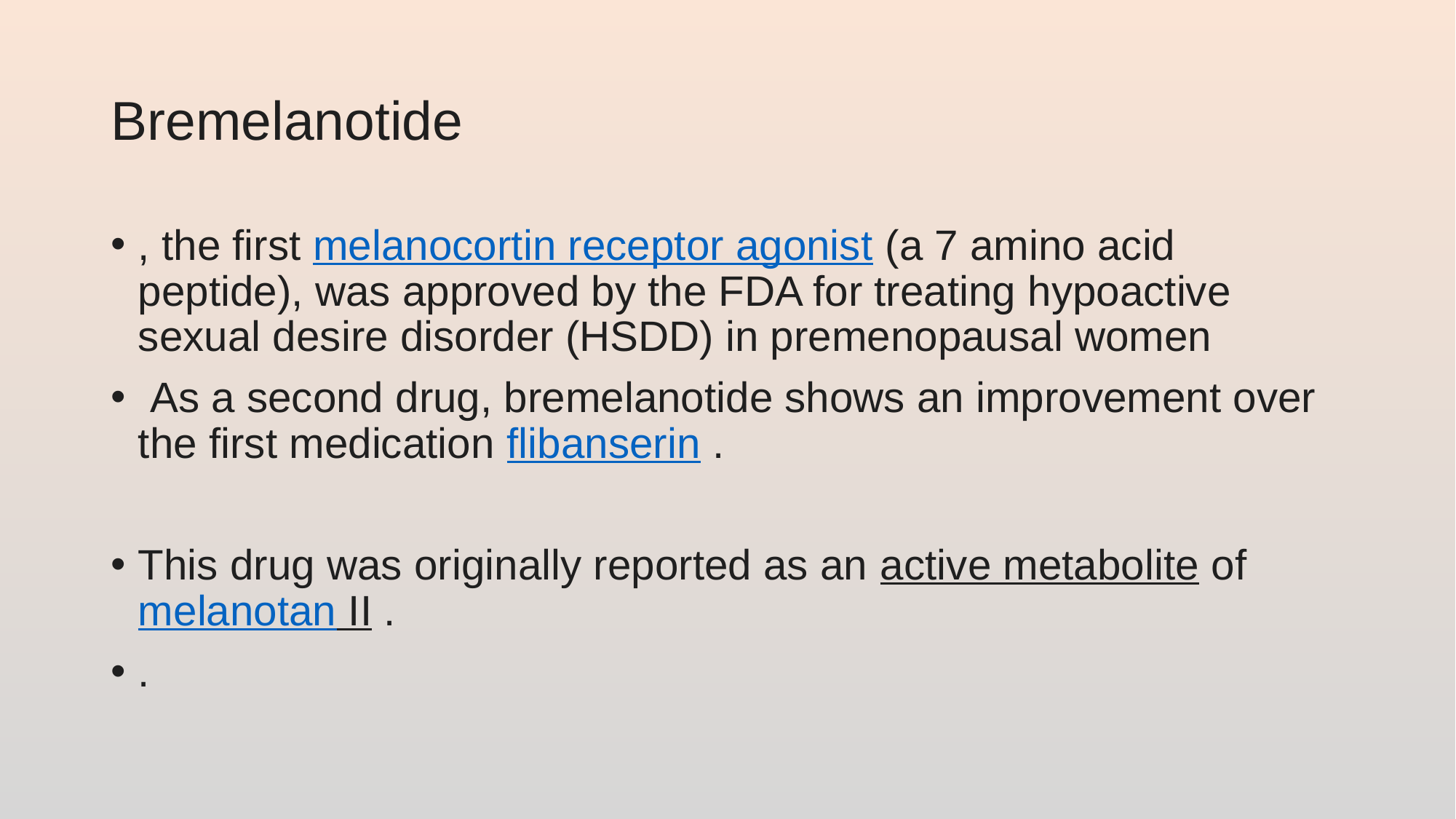

# Bremelanotide
, the first melanocortin receptor agonist (a 7 amino acid peptide), was approved by the FDA for treating hypoactive sexual desire disorder (HSDD) in premenopausal women
 As a second drug, bremelanotide shows an improvement over the first medication flibanserin .

This drug was originally reported as an active metabolite of melanotan II .
.